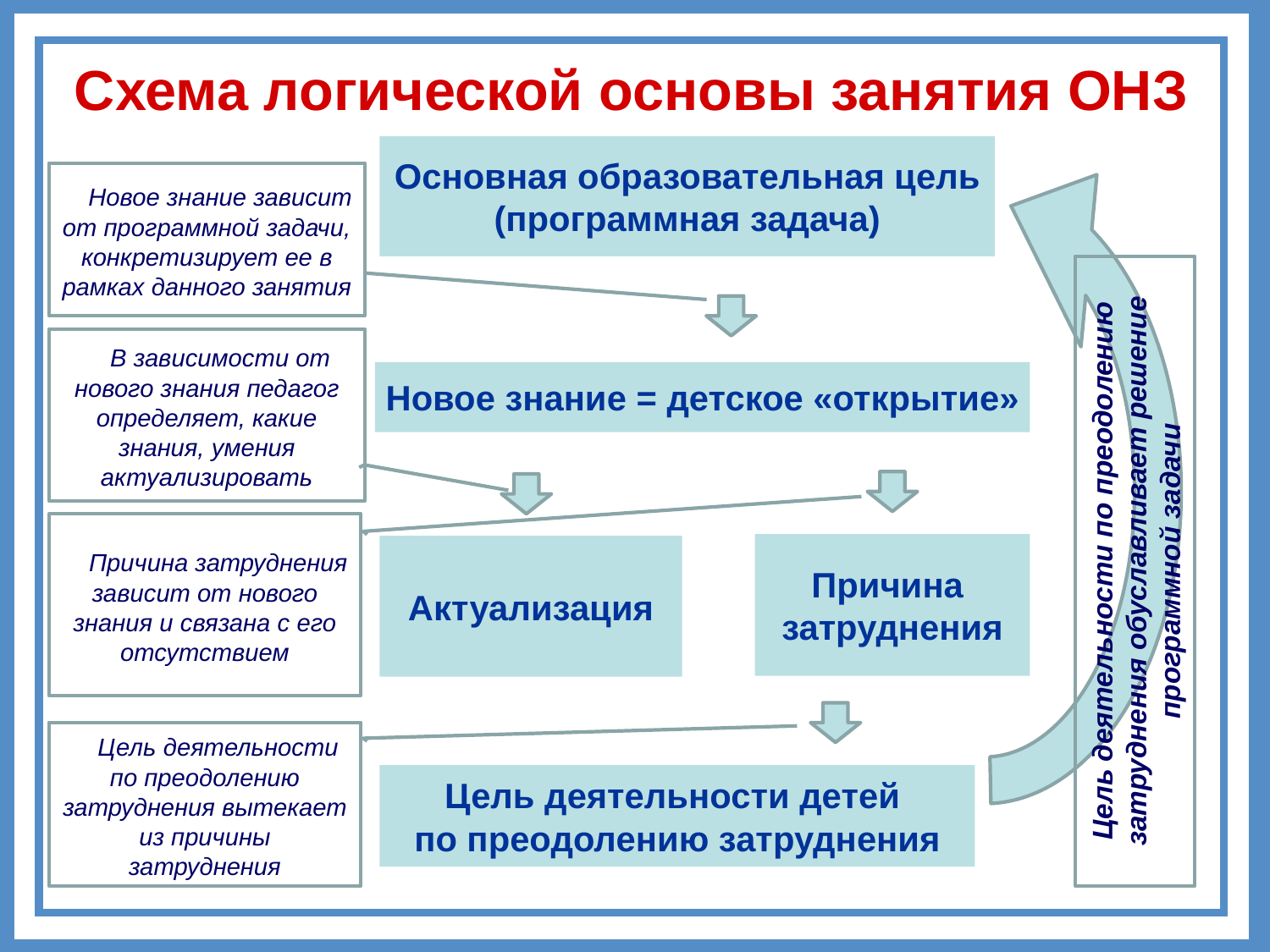

Схема логической основы занятия ОНЗ
Основная образовательная цель
(программная задача)
В Новое знание зависит от программной задачи, конкретизирует ее в рамках данного занятия

Цель деятельности по преодолению затруднения обуславливает решение программной задачи

В В зависимости от нового знания педагог определяет, какие знания, умения актуализировать
Новое знание = детское «открытие»

В Причина затруднения зависит от нового знания и связана с его отсутствием
Причина
затруднения
Актуализация

В Цель деятельности по преодолению затруднения вытекает из причины затруднения
Цель деятельности детей
по преодолению затруднения